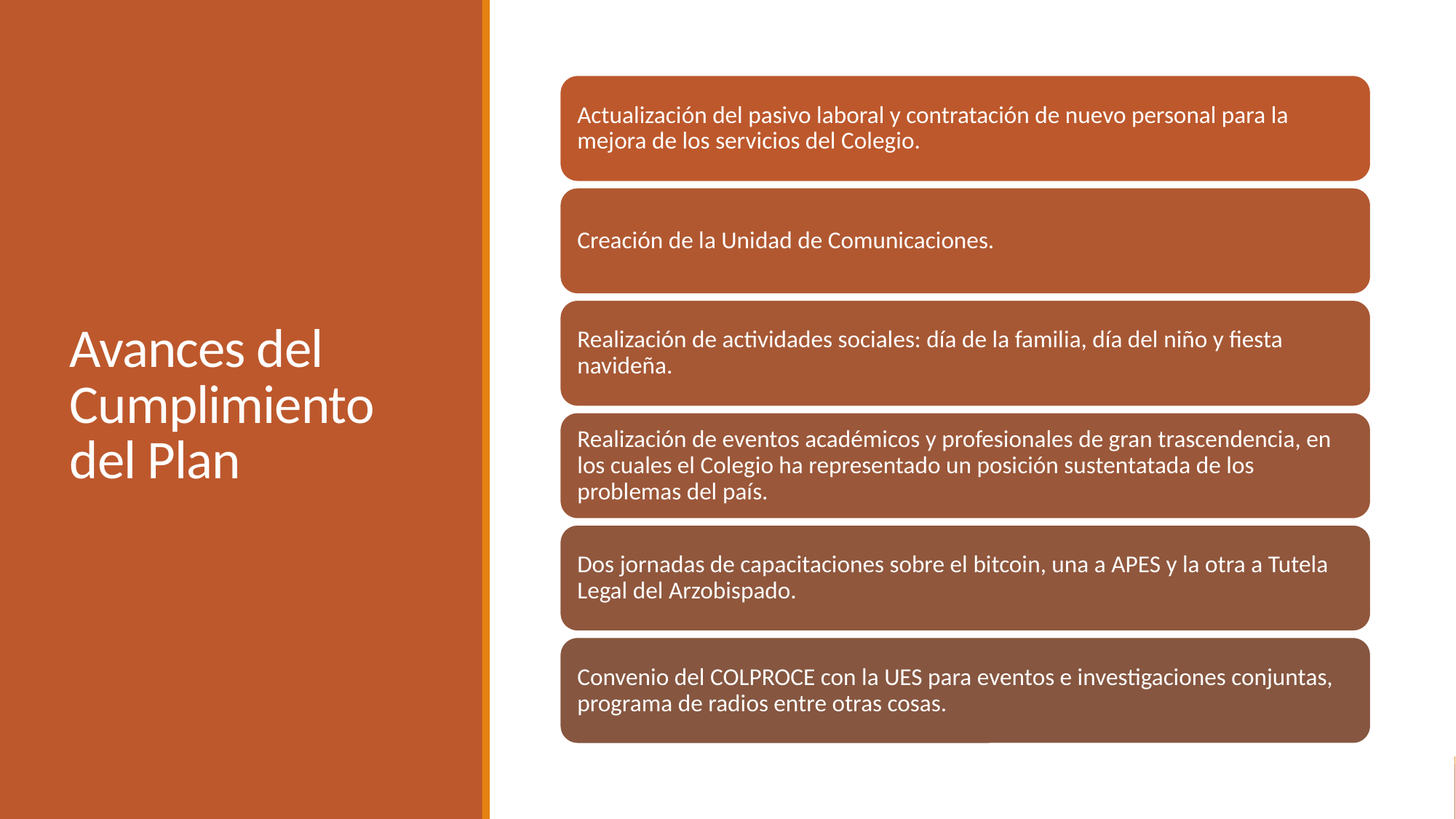

# Avances del Cumplimiento del Plan
Actualización del pasivo laboral y contratación de nuevo personal para la mejora de los servicios del Colegio.
Creación de la Unidad de Comunicaciones.
Realización de actividades sociales: día de la familia, día del niño y fiesta navideña.
Realización de eventos académicos y profesionales de gran trascendencia, en los cuales el Colegio ha representado un posición sustentatada de los problemas del país.
Dos jornadas de capacitaciones sobre el bitcoin, una a APES y la otra a Tutela Legal del Arzobispado.
Convenio del COLPROCE con la UES para eventos e investigaciones conjuntas, programa de radios entre otras cosas.